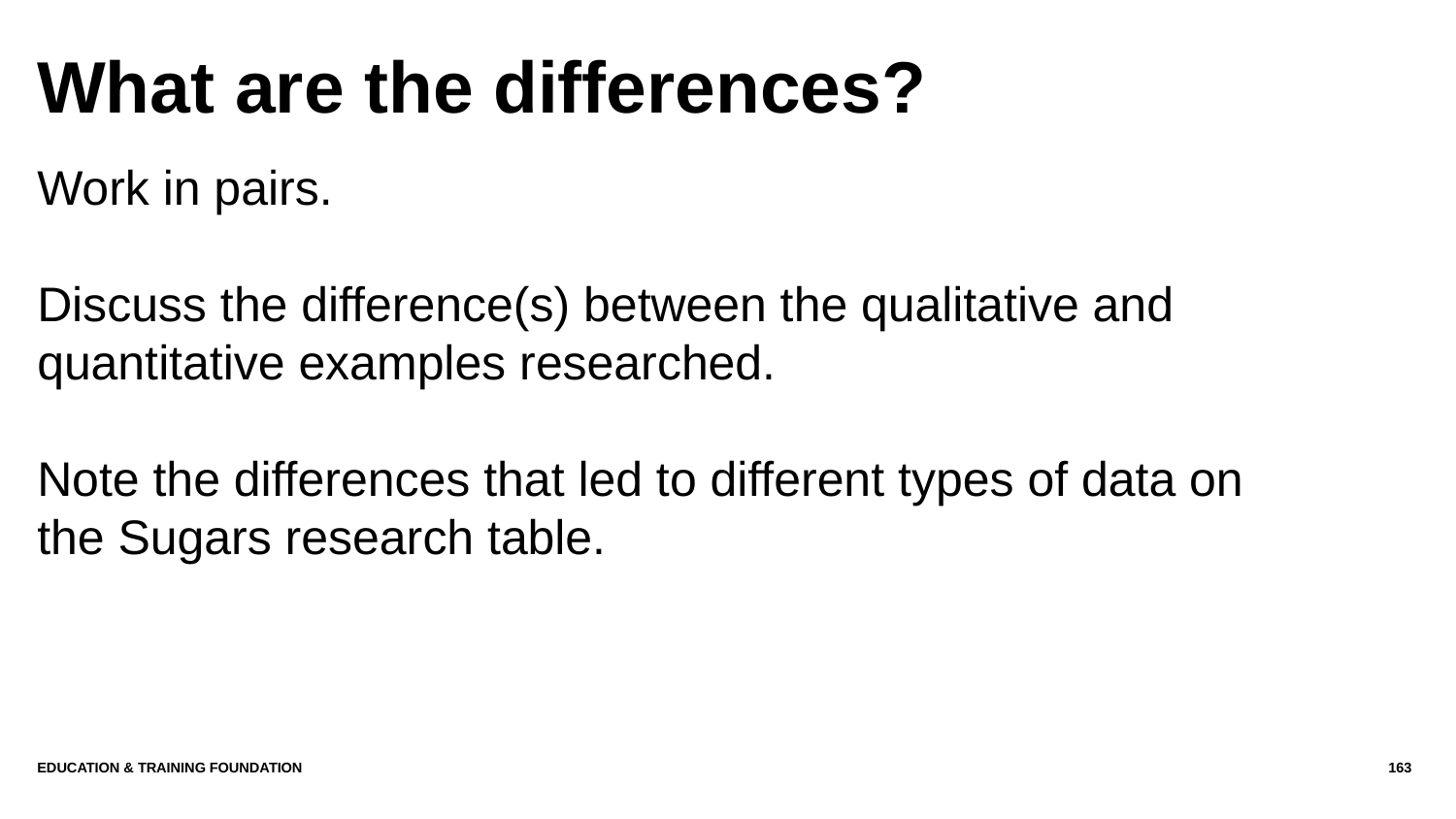

# What are the differences?
Work in pairs.

Discuss the difference(s) between the qualitative and quantitative examples researched.

Note the differences that led to different types of data on the Sugars research table.
Education & Training Foundation
163